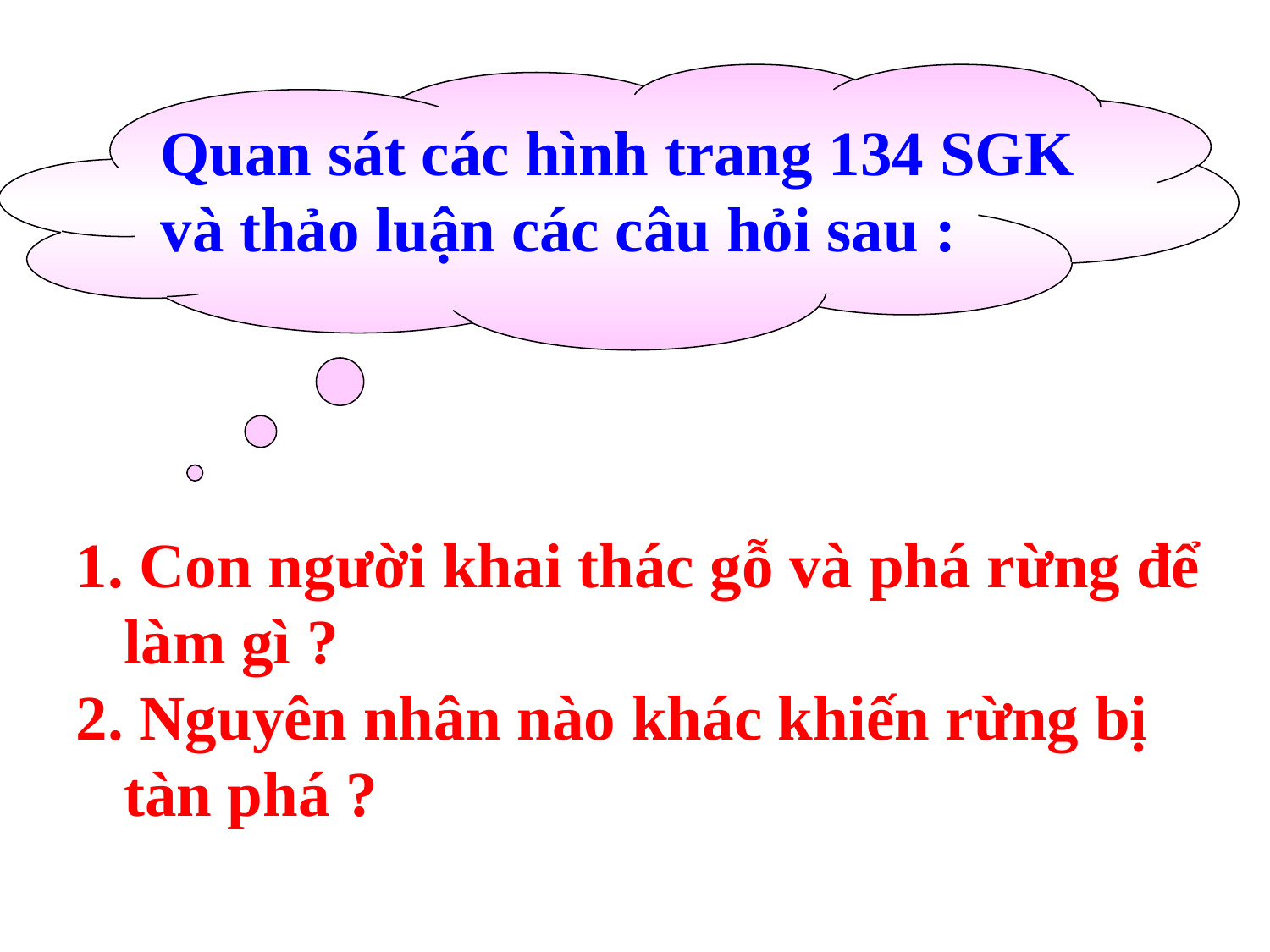

Quan sát các hình trang 134 SGK và thảo luận các câu hỏi sau :
1. Con người khai thác gỗ và phá rừng để làm gì ?
2. Nguyên nhân nào khác khiến rừng bị tàn phá ?